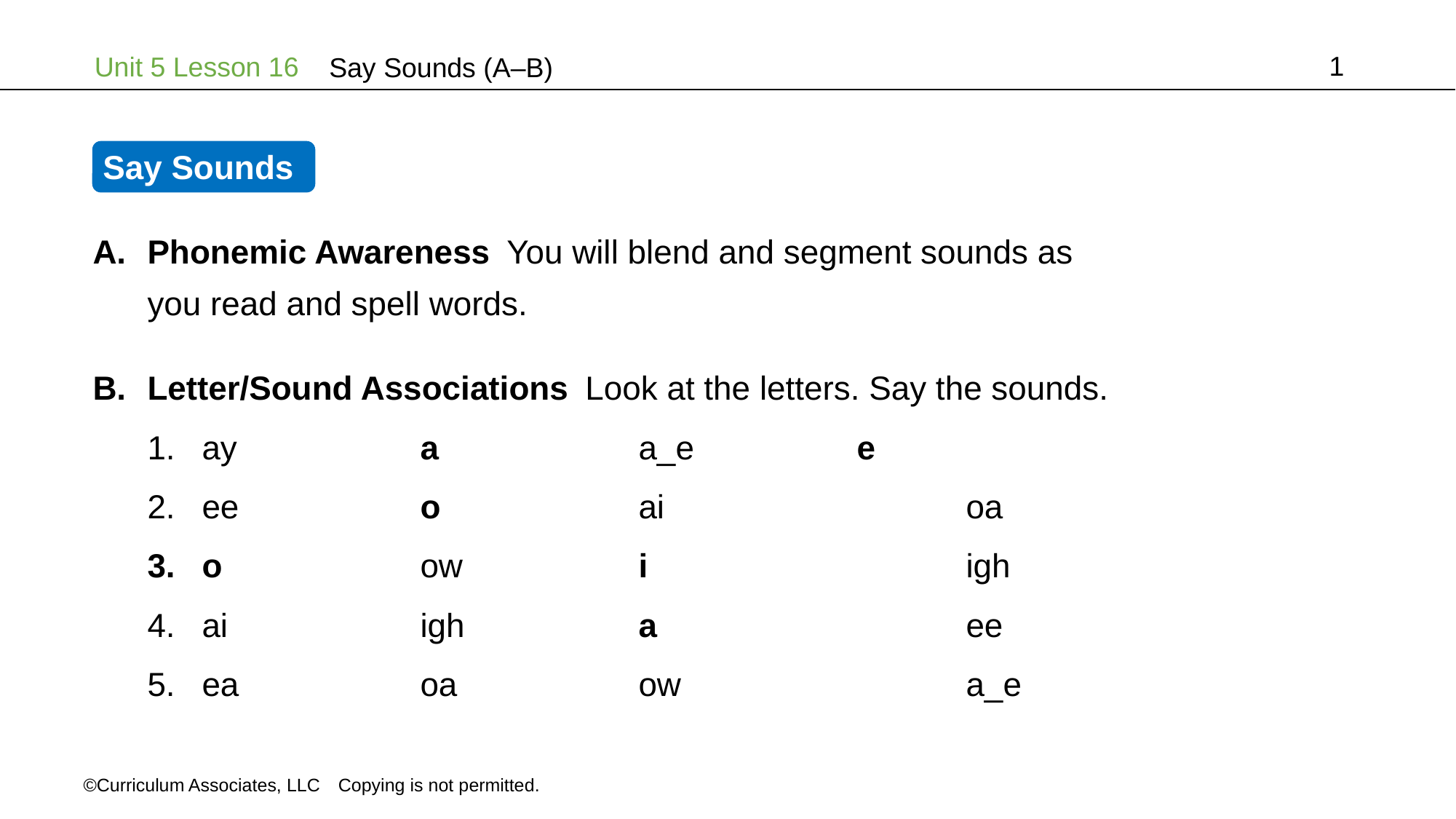

1
Say Sounds (A–B)
Say Sounds

Phonemic Awareness You will blend and segment sounds as
you read and spell words.
Letter/Sound Associations Look at the letters. Say the sounds.
ay		a		a_e		e
ee		o		ai			oa
o		ow		i			igh
ai		igh		a			ee
ea		oa		ow			a_e